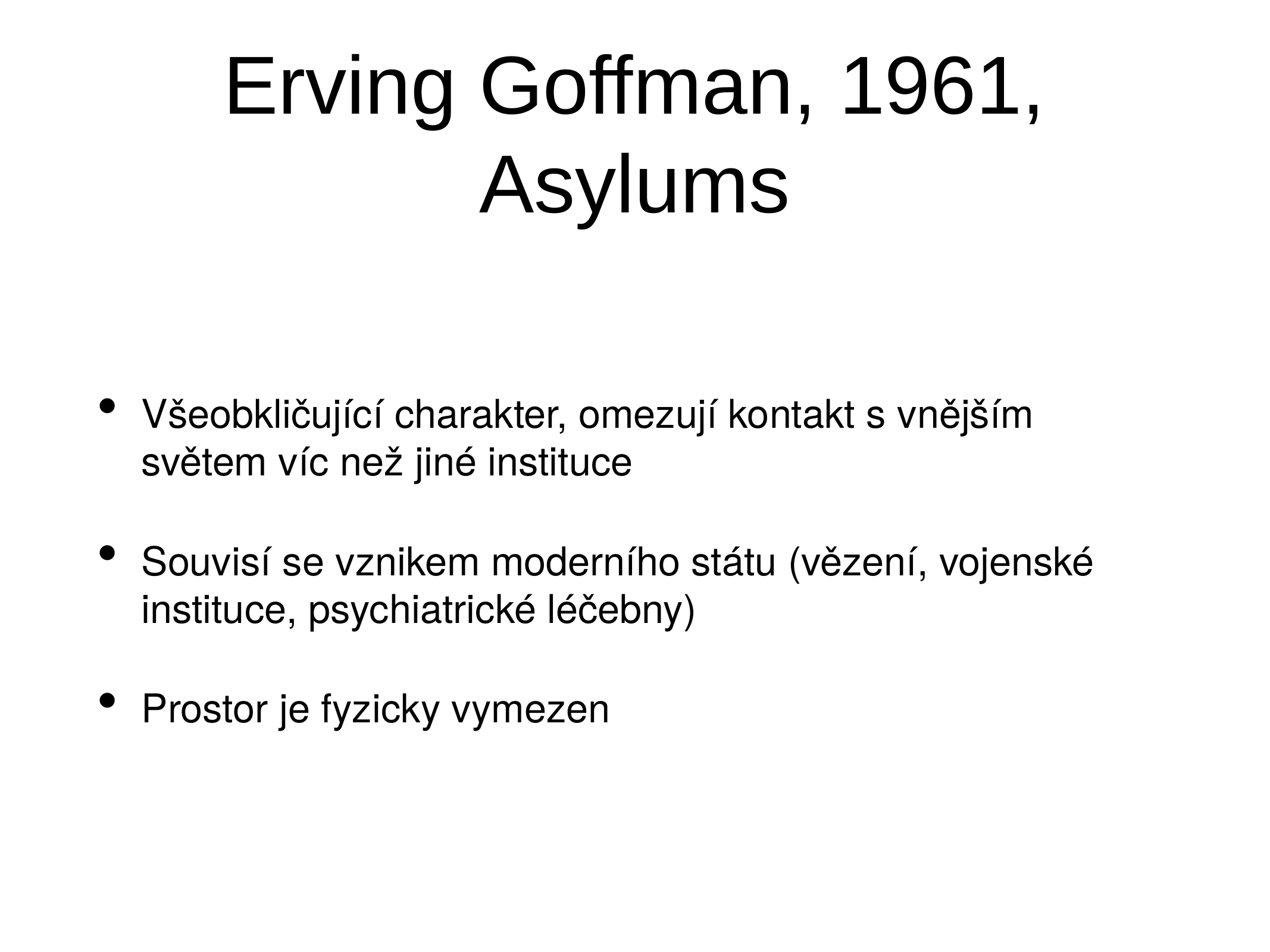

# Erving Goffman, 1961, Asylums
Všeobkličující charakter, omezují kontakt s vnějším světem víc než jiné instituce
Souvisí se vznikem moderního státu (vězení, vojenské instituce, psychiatrické léčebny)
Prostor je fyzicky vymezen